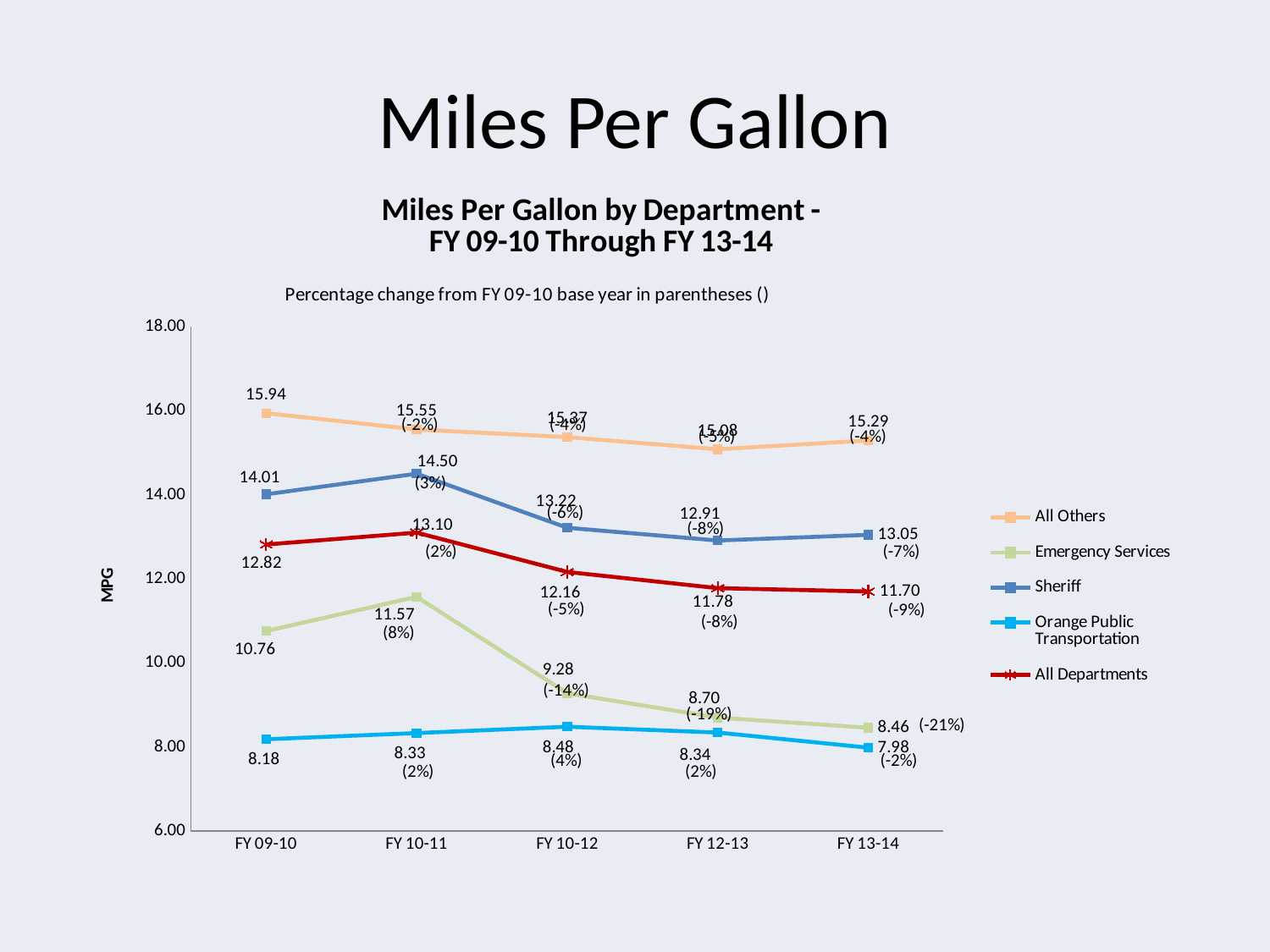

# Miles Per Gallon

### Chart: Miles Per Gallon by Department -
FY 09-10 Through FY 13-14

| Category | All Others | Emergency Services | Sheriff | Orange Public Transportation | All Departments |
|---|---|---|---|---|---|
| FY 09-10 | 15.942051384318809 | 10.759580139953348 | 14.012135566221627 | 8.183712044225844 | 12.817125534653876 |
| FY 10-11 | 15.55475984898505 | 11.572266465777012 | 14.501931781595045 | 8.331537530266344 | 13.099738660365876 |
| FY 10-12 | 15.37254866191145 | 9.277645976566282 | 13.216549662575298 | 8.482169881700948 | 12.164460315268215 |
| FY 12-13 | 15.0831955922865 | 8.7006629789311 | 12.911486273272326 | 8.342998233135505 | 11.779235262674158 |
| FY 13-14 | 15.292153957922206 | 8.457676413813818 | 13.04745079551681 | 7.984716326676674 | 11.699073042178547 |